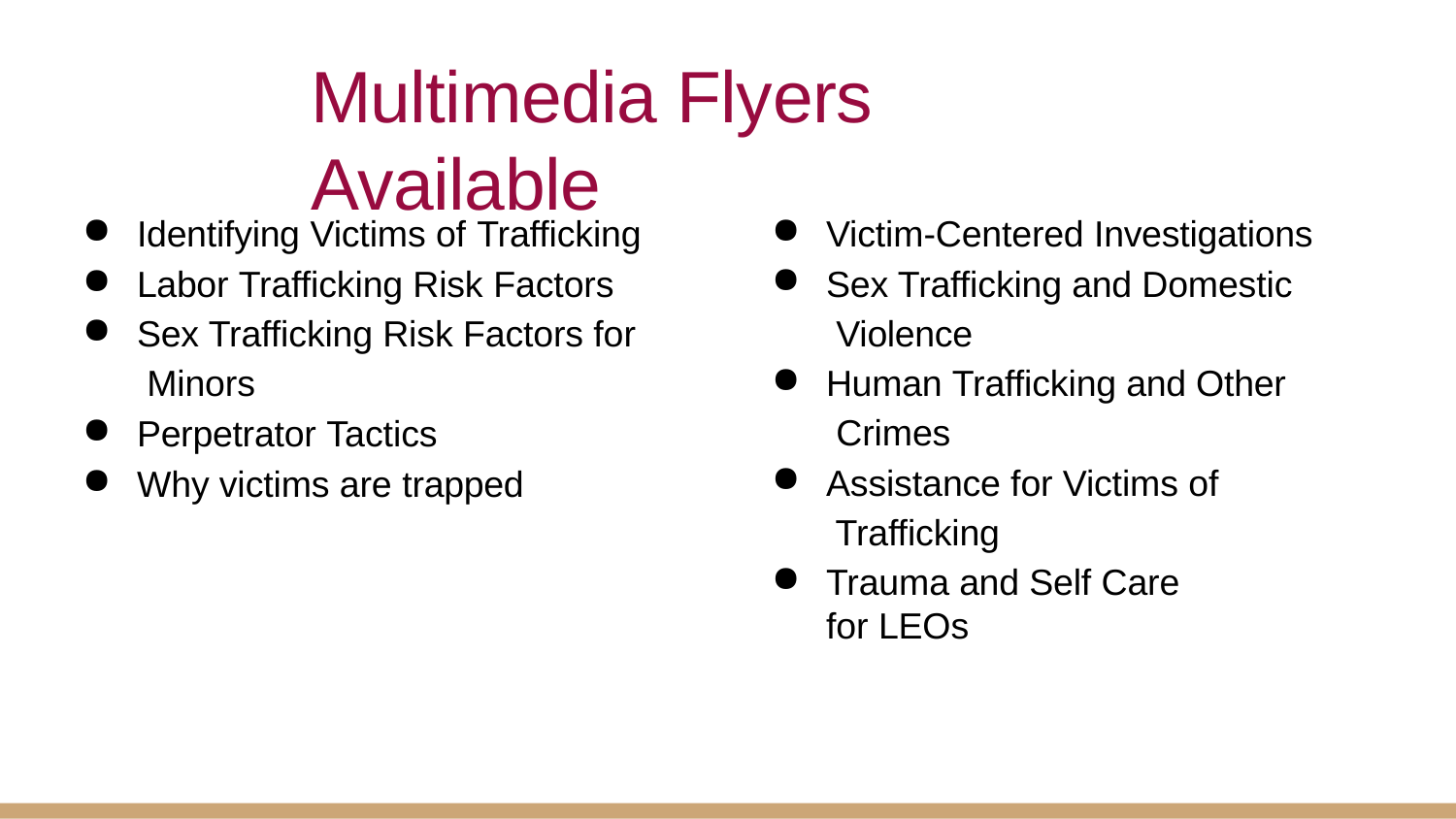

# Multimedia Flyers Available
Identifying Victims of Trafficking
Labor Trafficking Risk Factors
Sex Trafficking Risk Factors for  Minors
Perpetrator Tactics
Why victims are trapped
Victim-Centered Investigations
Sex Trafficking and Domestic  Violence
Human Trafficking and Other  Crimes
Assistance for Victims of  Trafficking
Trauma and Self Care for LEOs